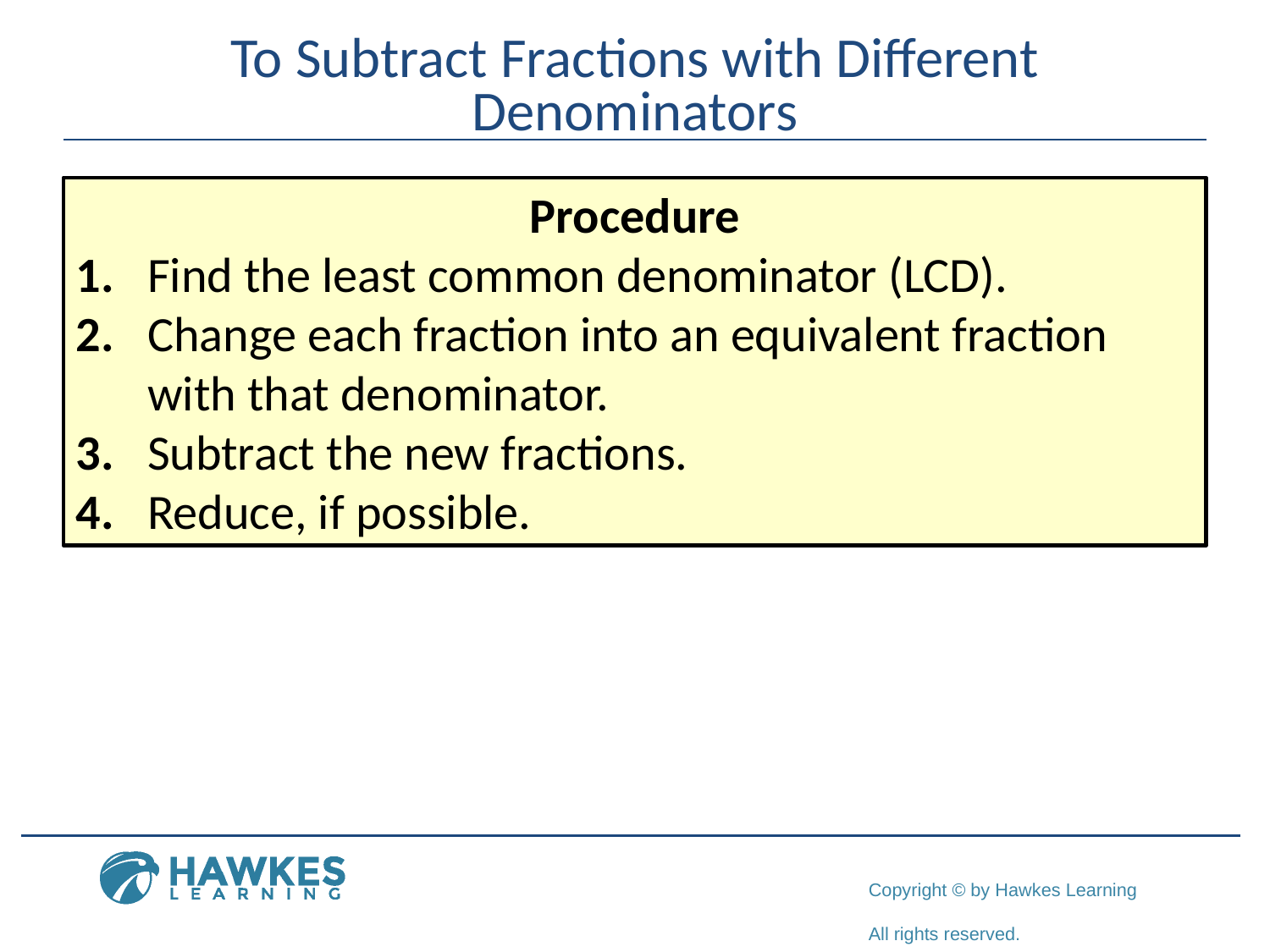

# To Subtract Fractions with Different Denominators

Procedure
1.	Find the least common denominator (LCD).
2.	Change each fraction into an equivalent fraction with that denominator.
3.	Subtract the new fractions.
4.	Reduce, if possible.